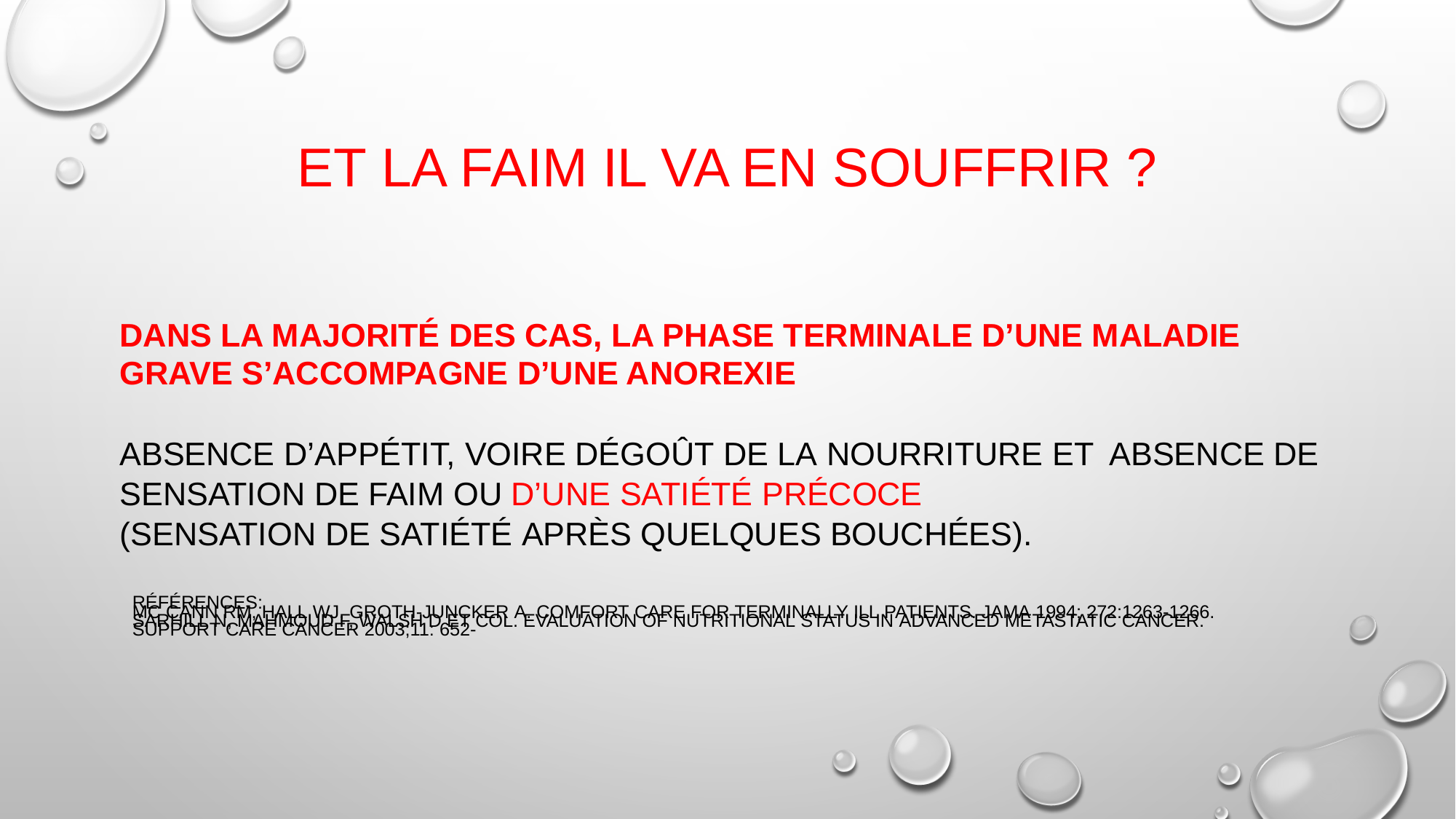

# Et la faim il va en souffrir ?

Dans la majorité des cas, la phase terminale d’une maladie grave s’accompagne d’une anorexie

absence d’appétit, voire dégoût de la nourriture et  absence de
sensation de faim ou d’une satiété précoce
(sensation de satiété après quelques bouchées).

Références:
Mc Cann RM, Hall WJ, Groth-Juncker A. Comfort care for terminally ill patients. JAMA 1994; 272:1263-1266.
Sarhill N, Mahmoud F, Walsh D et col. Evaluation of nutritional status in advanced metastatic cancer.
Support Care Cancer 2003;11: 652-